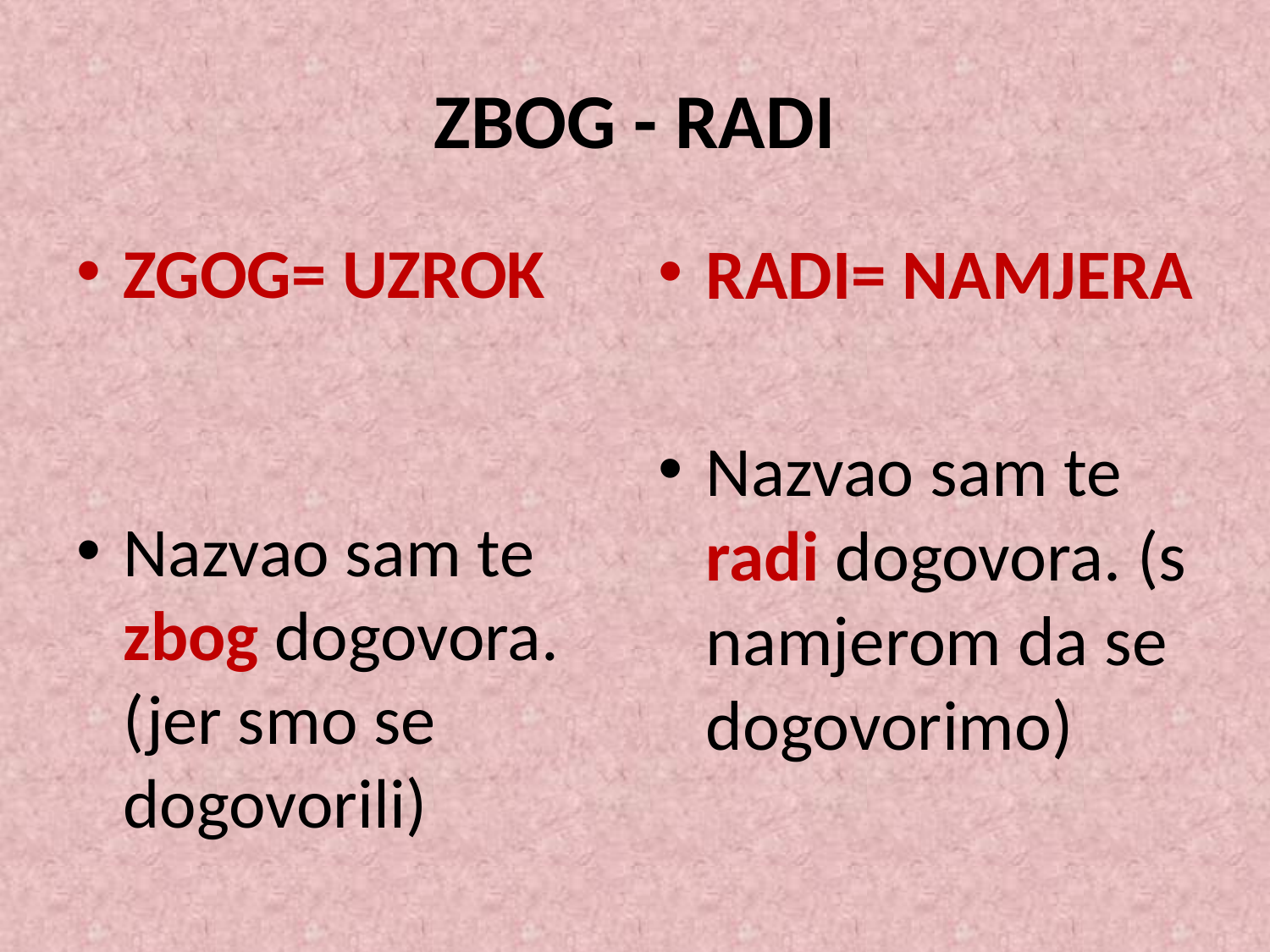

# ZBOG - RADI
ZGOG= UZROK

Nazvao sam te zbog dogovora. (jer smo se dogovorili)
RADI= NAMJERA

Nazvao sam te radi dogovora. (s namjerom da se dogovorimo)